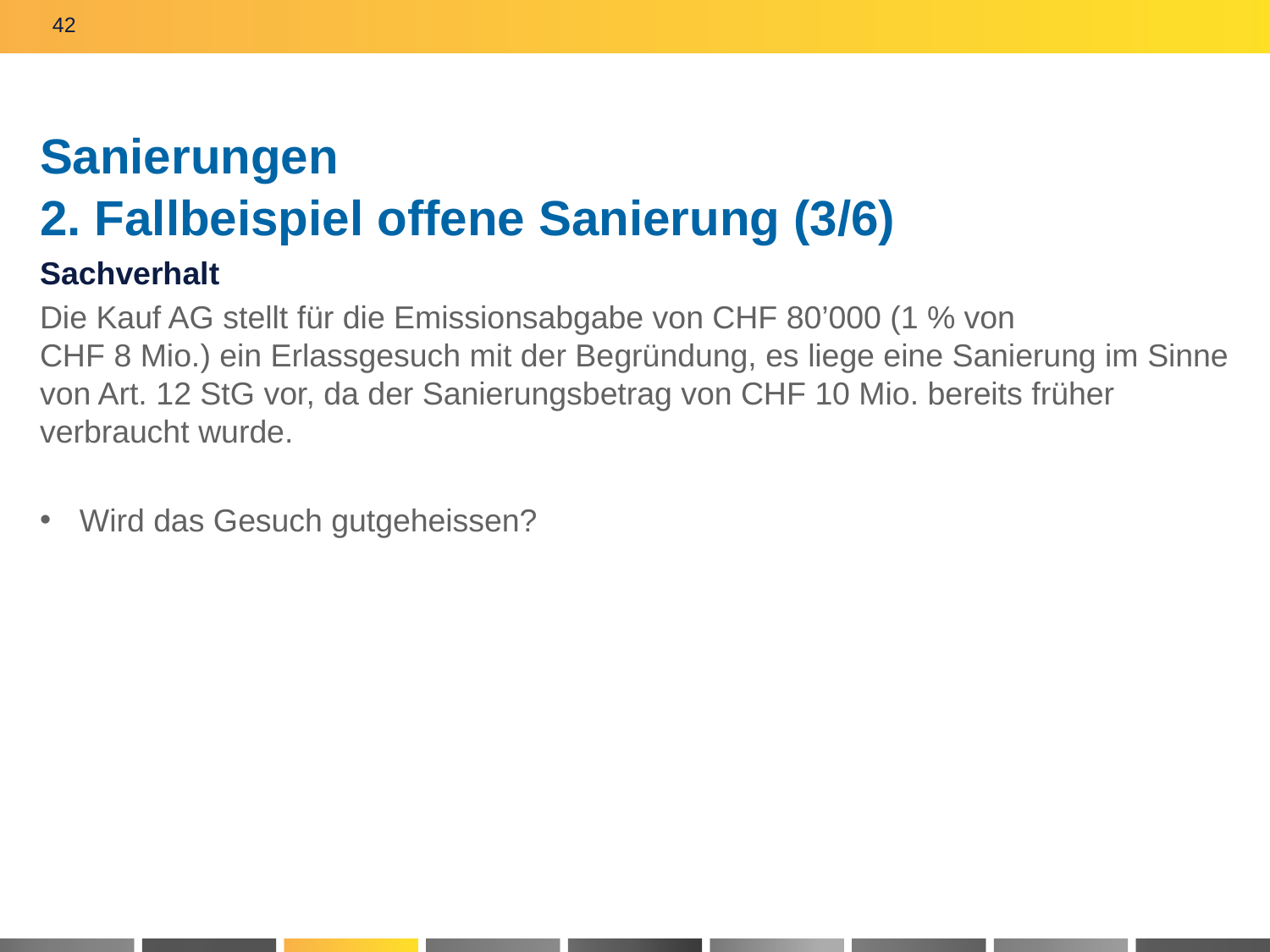

42
# Sanierungen 2. Fallbeispiel offene Sanierung (3/6)
Sachverhalt
Die Kauf AG stellt für die Emissionsabgabe von CHF 80’000 (1 % von
CHF 8 Mio.) ein Erlassgesuch mit der Be­gründung, es liege eine Sanierung im Sinne von Art. 12 StG vor, da der Sanierungsbetrag von CHF 10 Mio. bereits früher verbraucht wurde.

Wird das Gesuch gutgeheissen?